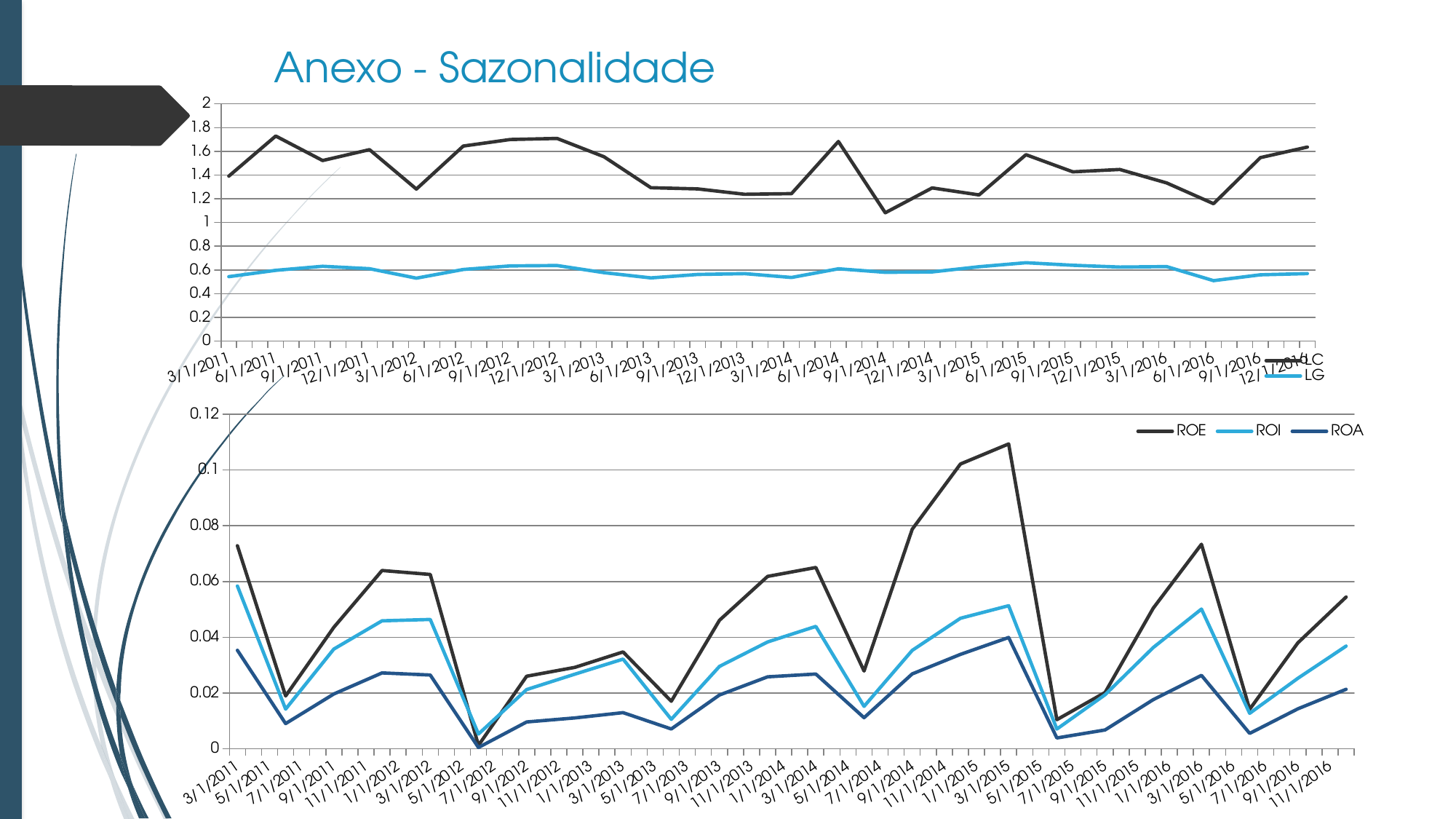

# Anexo - Sazonalidade

### Chart

| Category |  |  |
|---|---|---|
| 40633 | 1.390782139294725 | 0.5435568153202971 |
| 40724 | 1.7288792822823214 | 0.5965266013517985 |
| 40816 | 1.522215028346064 | 0.6307300365557381 |
| 40908 | 1.6142483329112856 | 0.6101844348386758 |
| 40999 | 1.2819216279793488 | 0.5304013880236266 |
| 41090 | 1.644334586329781 | 0.6039317684529968 |
| 41182 | 1.6997923411970366 | 0.6342500692523163 |
| 41274 | 1.708532253201725 | 0.6372441164347726 |
| 41364 | 1.5542920659210238 | 0.5771533022146116 |
| 41455 | 1.2932430685330794 | 0.5327231929707353 |
| 41547 | 1.2831502242438304 | 0.56186484025792 |
| 41639 | 1.2378436546173366 | 0.5688106809067741 |
| 41729 | 1.2430753490784905 | 0.5366933518405749 |
| 41820 | 1.68276838058377 | 0.6097466197064622 |
| 41912 | 1.081767063762276 | 0.5801726470446518 |
| 42004 | 1.2917079484802967 | 0.5832399769679294 |
| 42094 | 1.23220568888338 | 0.6271311153326529 |
| 42185 | 1.5716468104346075 | 0.6608035257289542 |
| 42277 | 1.426770013065433 | 0.6394985943841309 |
| 42369 | 1.4470809811317054 | 0.624420393523285 |
| 42460 | 1.333302375582718 | 0.628301317993893 |
| 42551 | 1.1583842864448222 | 0.5098187798235156 |
| 42643 | 1.5468892926955784 | 0.5591975152746561 |
| 42735 | 1.6357059581169526 | 0.5693355567329506 |

### Chart

| Category |  |  |  |
|---|---|---|---|
| 40633 | 0.07283799320803937 | 0.05838440870200463 | 0.03530354303289213 |
| 40724 | 0.018936948998332967 | 0.014214621153711362 | 0.009014793531688553 |
| 40816 | 0.043552293821507534 | 0.03575924584120167 | 0.01964505070849943 |
| 40908 | 0.06394218660505298 | 0.045887880980932334 | 0.027202670850557928 |
| 40999 | 0.06253389427849762 | 0.04637177787118209 | 0.026448001500678792 |
| 41090 | 0.0011963624142975874 | 0.005271151876668445 | 0.00044094367880905894 |
| 41182 | 0.02601264220016571 | 0.021228059618914698 | 0.009594476877838501 |
| 41274 | 0.02919369337482412 | 0.026748146425396198 | 0.011049191482739801 |
| 41364 | 0.03472789185272708 | 0.03214040856397594 | 0.01295021755300358 |
| 41455 | 0.017034961206809866 | 0.010547287536499157 | 0.007090912654853379 |
| 41547 | 0.046070215219191885 | 0.029532769343712777 | 0.0192656428194351 |
| 41639 | 0.061838885973717284 | 0.038295539988935534 | 0.025797109474944662 |
| 41729 | 0.06503088703399693 | 0.04388884722343052 | 0.026794440135312906 |
| 41820 | 0.02787701172536695 | 0.015202923292146547 | 0.011123139228820592 |
| 41912 | 0.07874895380635459 | 0.035284629020954125 | 0.02684407299168732 |
| 42004 | 0.10214516053652381 | 0.04679408018212407 | 0.03385030890943942 |
| 42094 | 0.10934583547552927 | 0.05132438230896539 | 0.03990250140746366 |
| 42185 | 0.010414818599220702 | 0.0070546289710016865 | 0.003859340244455344 |
| 42277 | 0.020182418405757033 | 0.019363232306606297 | 0.006734250711068044 |
| 42369 | 0.05043416693653338 | 0.03629584765646315 | 0.017599008372124362 |
| 42460 | 0.07337772550233823 | 0.050116795374322246 | 0.02631335575005406 |
| 42551 | 0.01415335675278775 | 0.012700204612231461 | 0.005492541959052324 |
| 42643 | 0.037996343907819446 | 0.0252672909410162 | 0.014314487370709918 |
| 42735 | 0.054429889068638014 | 0.036816657206652906 | 0.021328561887087275 |